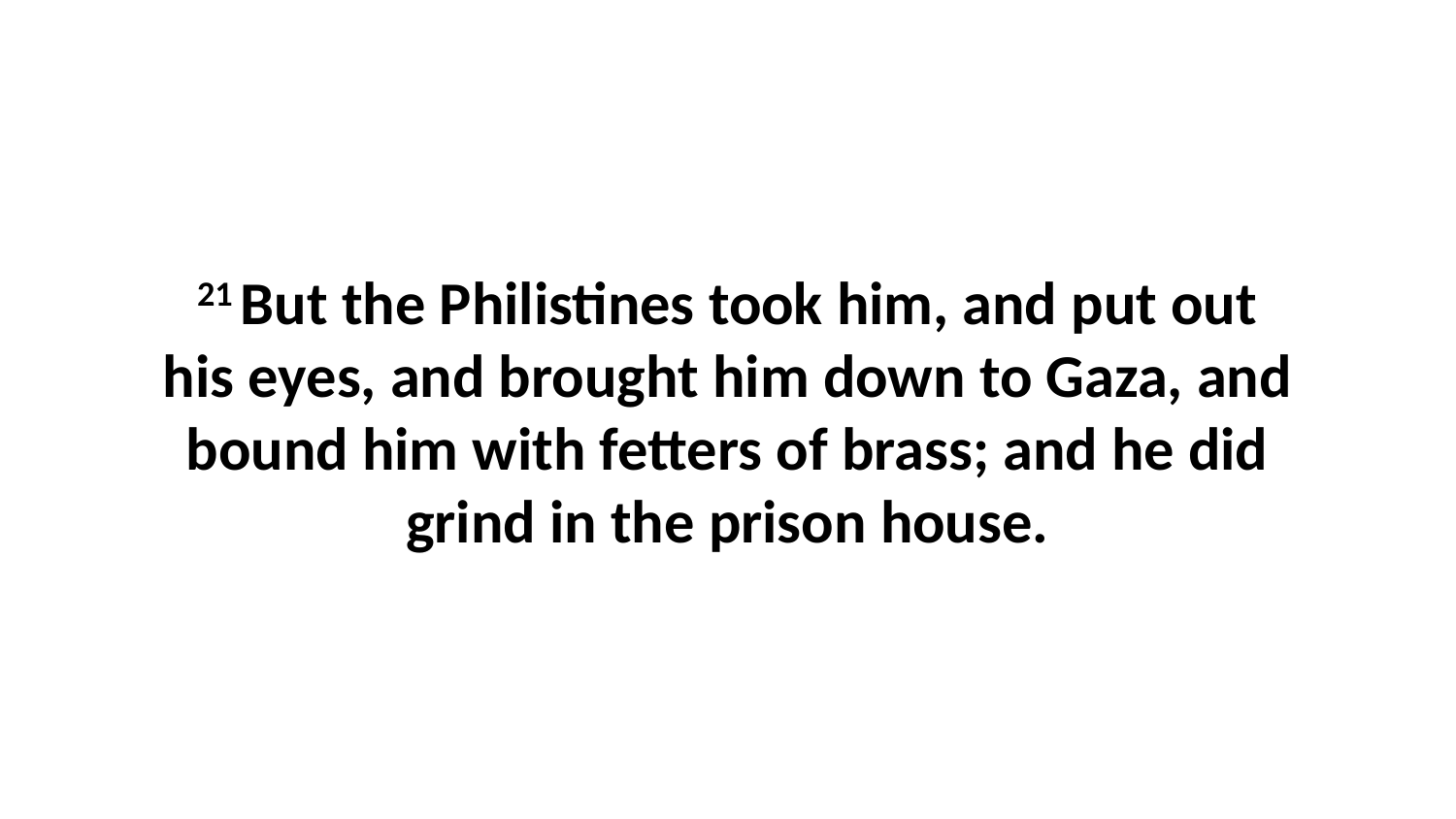

21 But the Philistines took him, and put out his eyes, and brought him down to Gaza, and bound him with fetters of brass; and he did grind in the prison house.